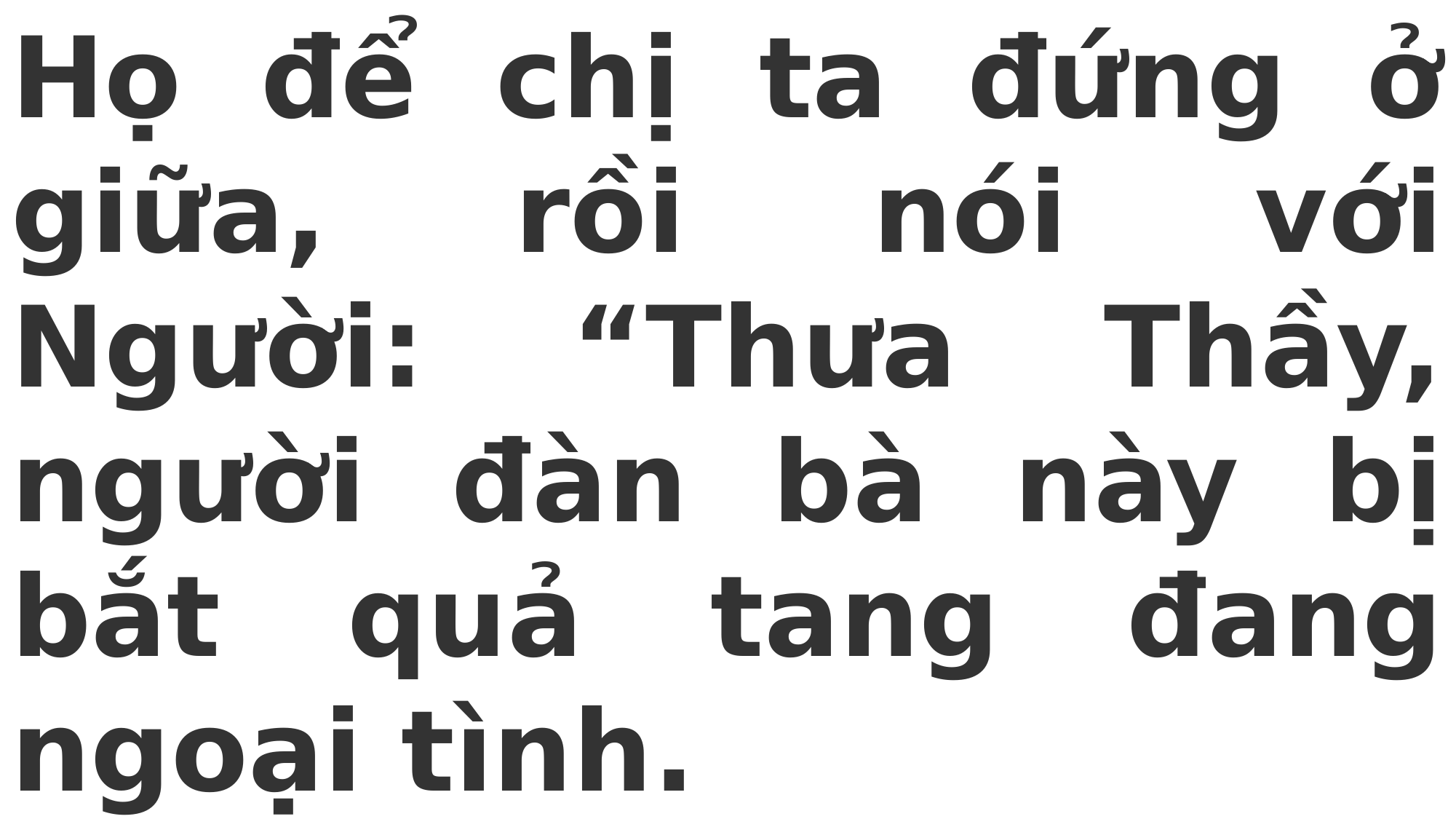

# Họ để chị ta đứng ở giữa, rồi nói với Người: “Thưa Thầy, người đàn bà này bị bắt quả tang đang ngoại tình.